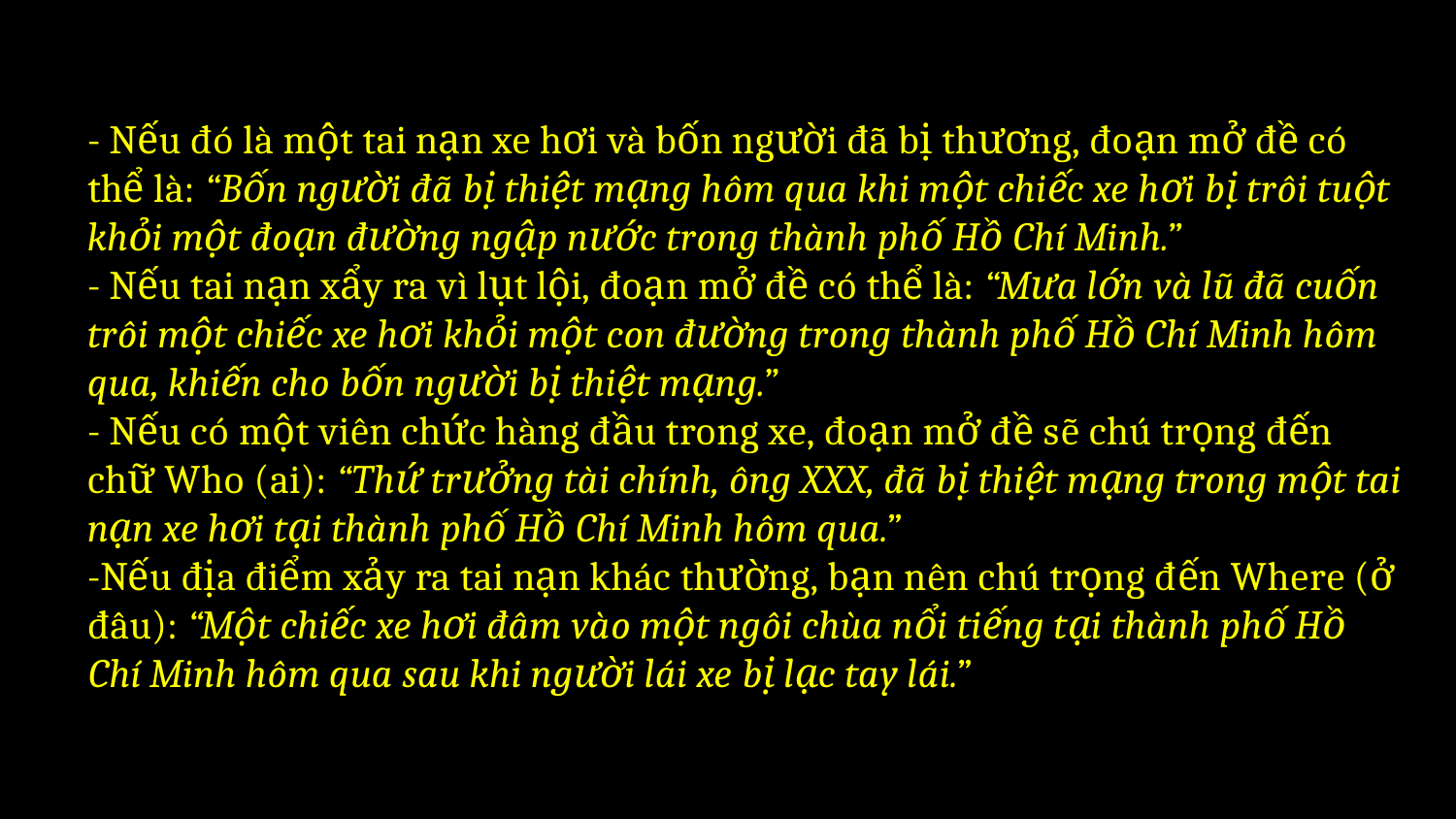

- Nếu đó là một tai nạn xe hơi và bốn người đã bị thương, đoạn mở đề có thể là: “Bốn người đã bị thiệt mạng hôm qua khi một chiếc xe hơi bị trôi tuột khỏi một đoạn đường ngập nước trong thành phố Hồ Chí Minh.”
- Nếu tai nạn xẩy ra vì lụt lội, đoạn mở đề có thể là: “Mưa lớn và lũ đã cuốn trôi một chiếc xe hơi khỏi một con đường trong thành phố Hồ Chí Minh hôm qua, khiến cho bốn người bị thiệt mạng.”
- Nếu có một viên chức hàng đầu trong xe, đoạn mở đề sẽ chú trọng đến chữ Who (ai): “Thứ trưởng tài chính, ông XXX, đã bị thiệt mạng trong một tai nạn xe hơi tại thành phố Hồ Chí Minh hôm qua.”
-Nếu địa điểm xảy ra tai nạn khác thường, bạn nên chú trọng đến Where (ở đâu): “Một chiếc xe hơi đâm vào một ngôi chùa nổi tiếng tại thành phố Hồ Chí Minh hôm qua sau khi người lái xe bị lạc tay lái.”